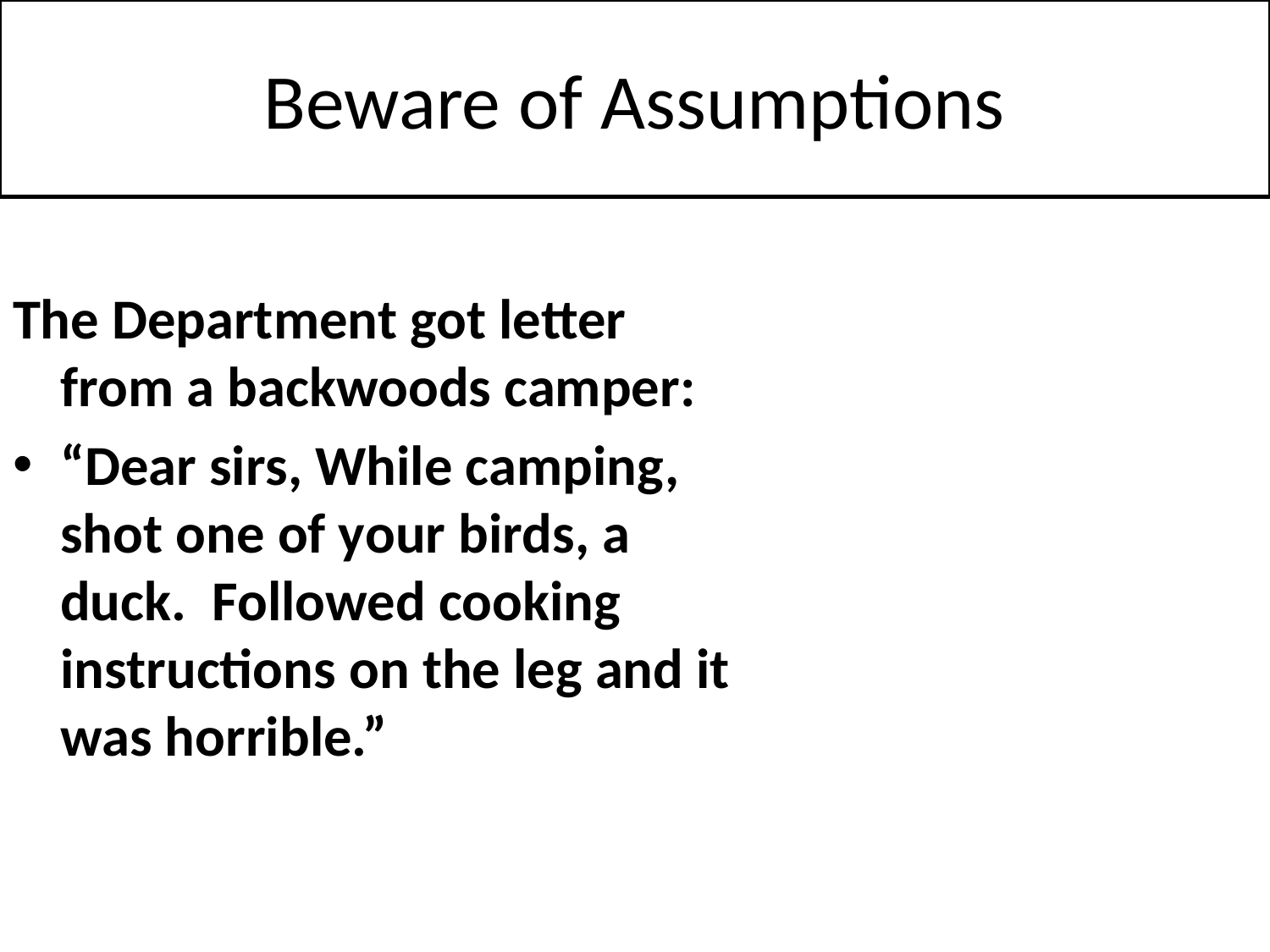

# Beware of Assumptions

The Department got letter from a backwoods camper:
“Dear sirs, While camping, shot one of your birds, a duck.  Followed cooking instructions on the leg and it was horrible.”